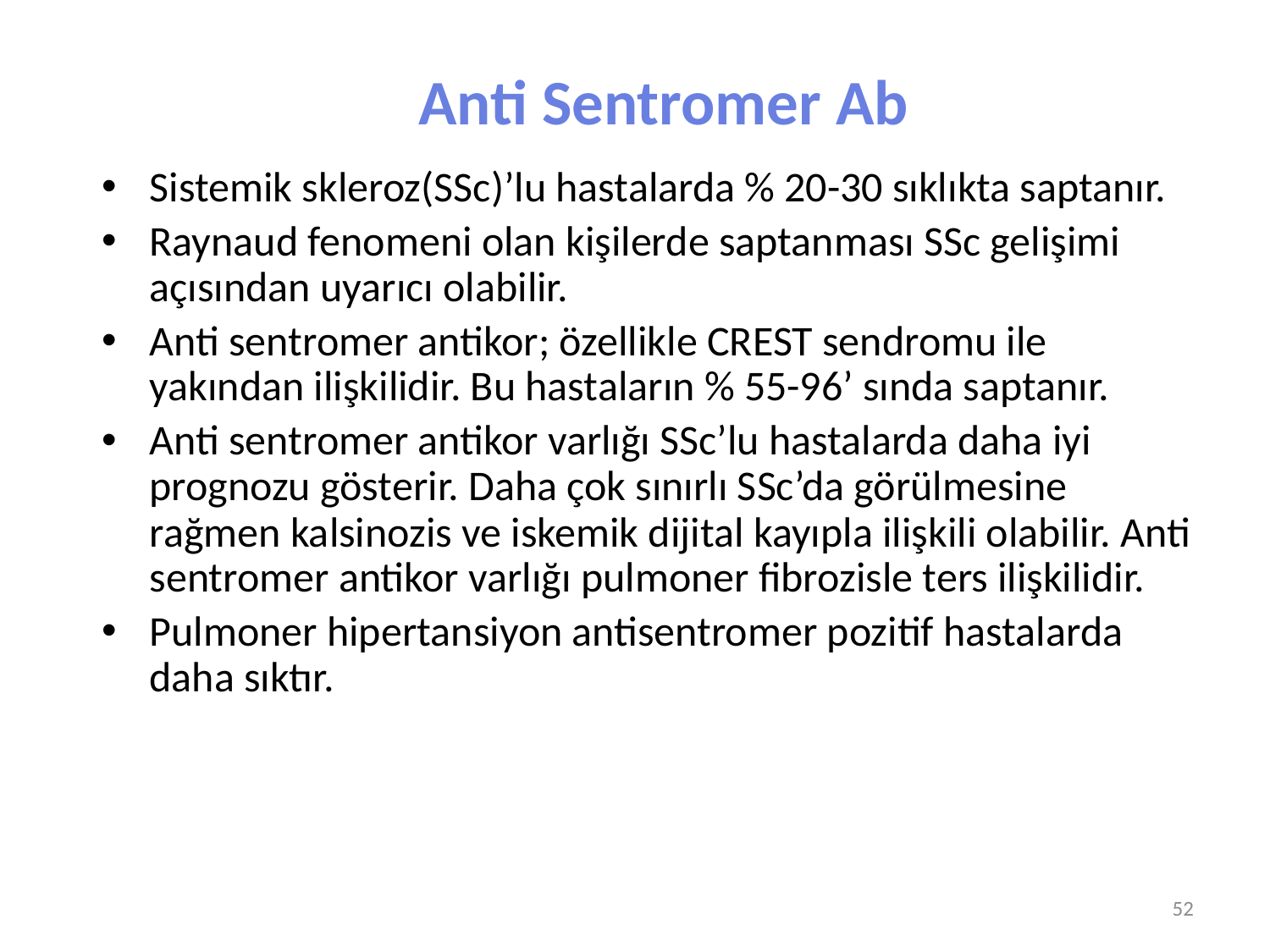

# Anti Sentromer Ab
Sistemik skleroz(SSc)’lu hastalarda % 20-30 sıklıkta saptanır.
Raynaud fenomeni olan kişilerde saptanması SSc gelişimi açısından uyarıcı olabilir.
Anti sentromer antikor; özellikle CREST sendromu ile yakından ilişkilidir. Bu hastaların % 55-96’ sında saptanır.
Anti sentromer antikor varlığı SSc’lu hastalarda daha iyi prognozu gösterir. Daha çok sınırlı SSc’da görülmesine rağmen kalsinozis ve iskemik dijital kayıpla ilişkili olabilir. Anti sentromer antikor varlığı pulmoner fibrozisle ters ilişkilidir.
Pulmoner hipertansiyon antisentromer pozitif hastalarda daha sıktır.

52